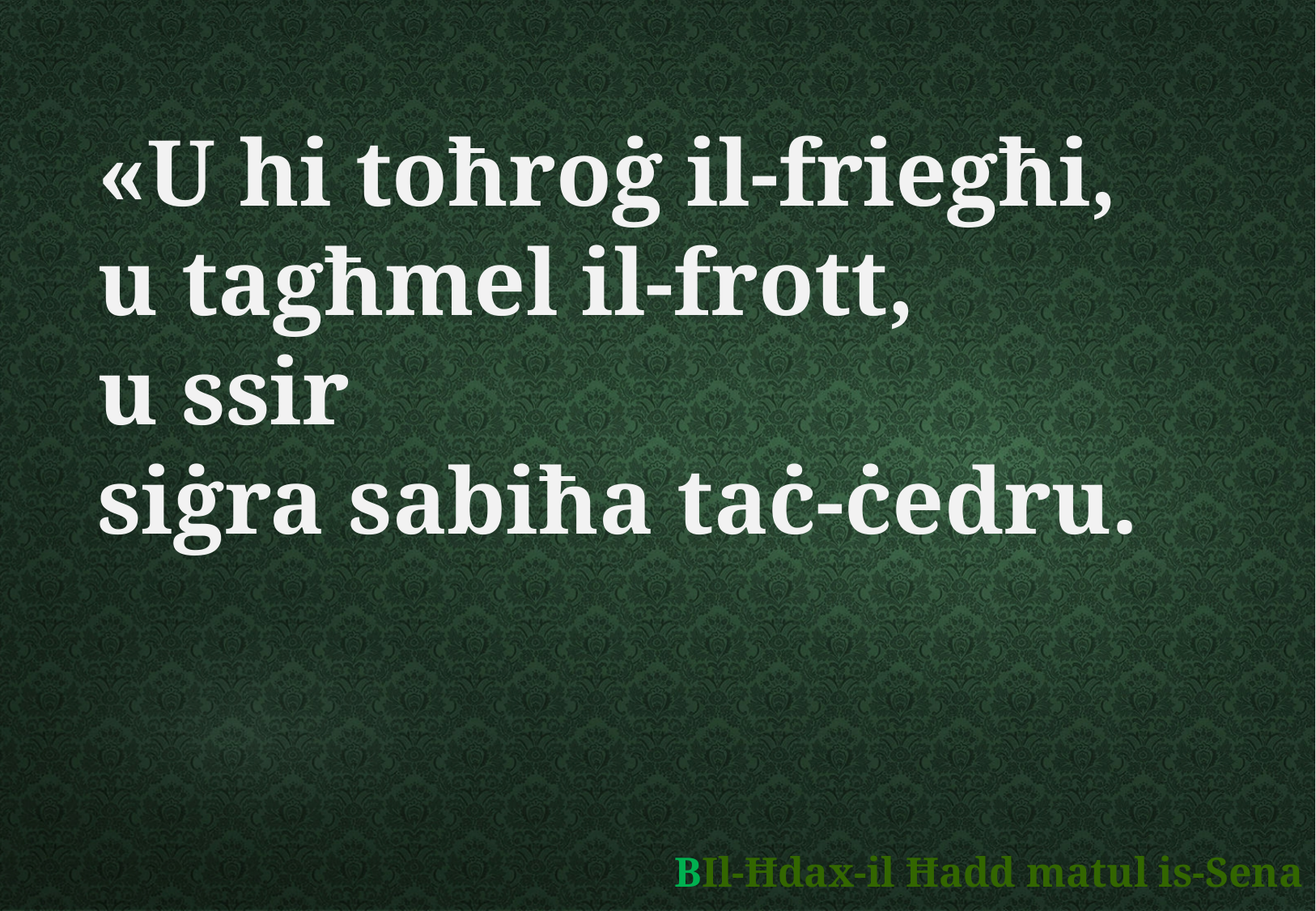

«U hi toħroġ il-friegħi,
u tagħmel il-frott,
u ssir
siġra sabiħa taċ-ċedru.
	BIl-Ħdax-il Ħadd matul is-Sena